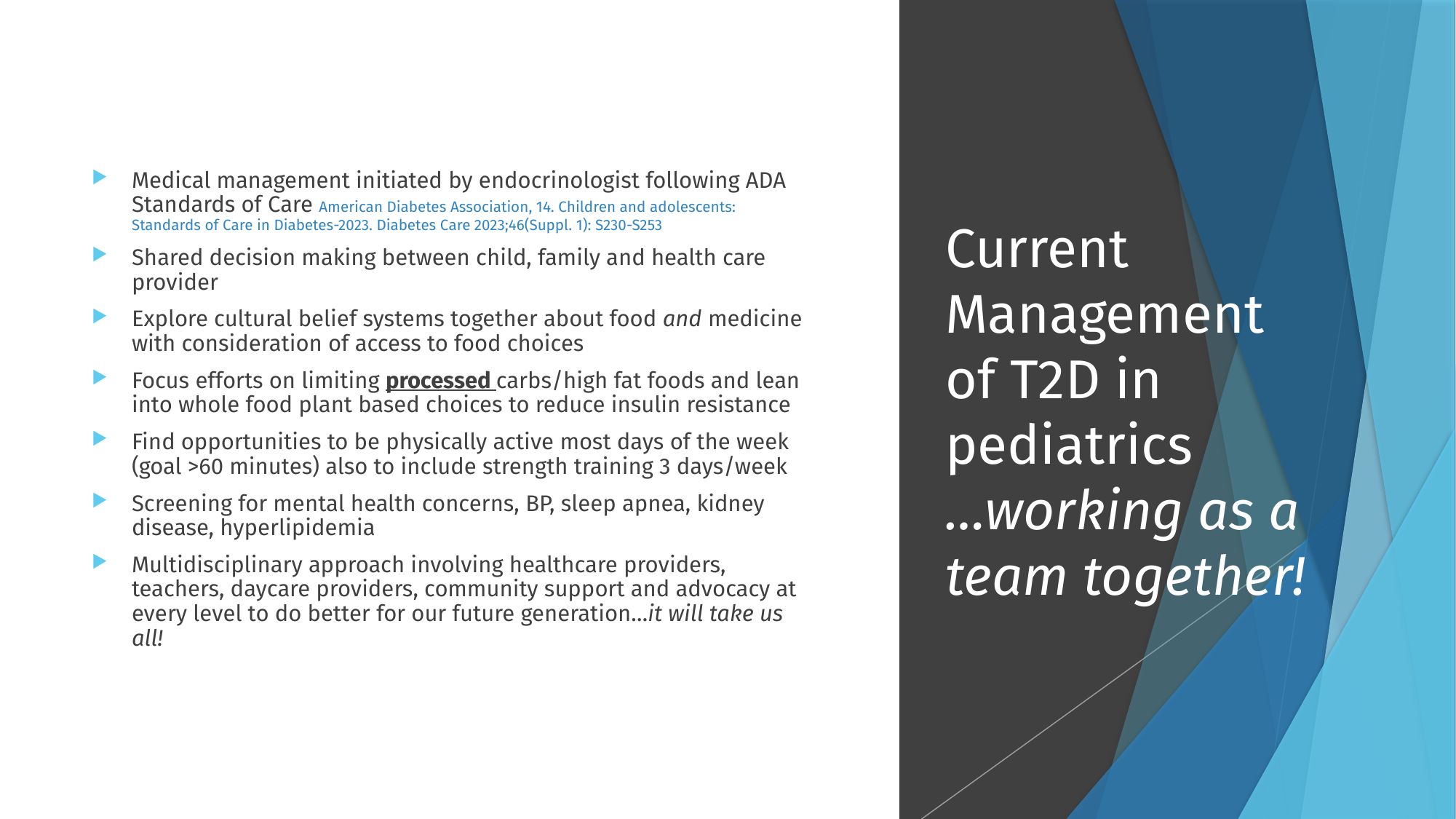

Medical management initiated by endocrinologist following ADA Standards of Care American Diabetes Association, 14. Children and adolescents: Standards of Care in Diabetes-2023. Diabetes Care 2023;46(Suppl. 1): S230-S253
Shared decision making between child, family and health care provider
Explore cultural belief systems together about food and medicine with consideration of access to food choices
Focus efforts on limiting processed carbs/high fat foods and lean into whole food plant based choices to reduce insulin resistance
Find opportunities to be physically active most days of the week (goal >60 minutes) also to include strength training 3 days/week
Screening for mental health concerns, BP, sleep apnea, kidney disease, hyperlipidemia
Multidisciplinary approach involving healthcare providers, teachers, daycare providers, community support and advocacy at every level to do better for our future generation…it will take us all!
# Current Management of T2D in pediatrics …working as a team together!